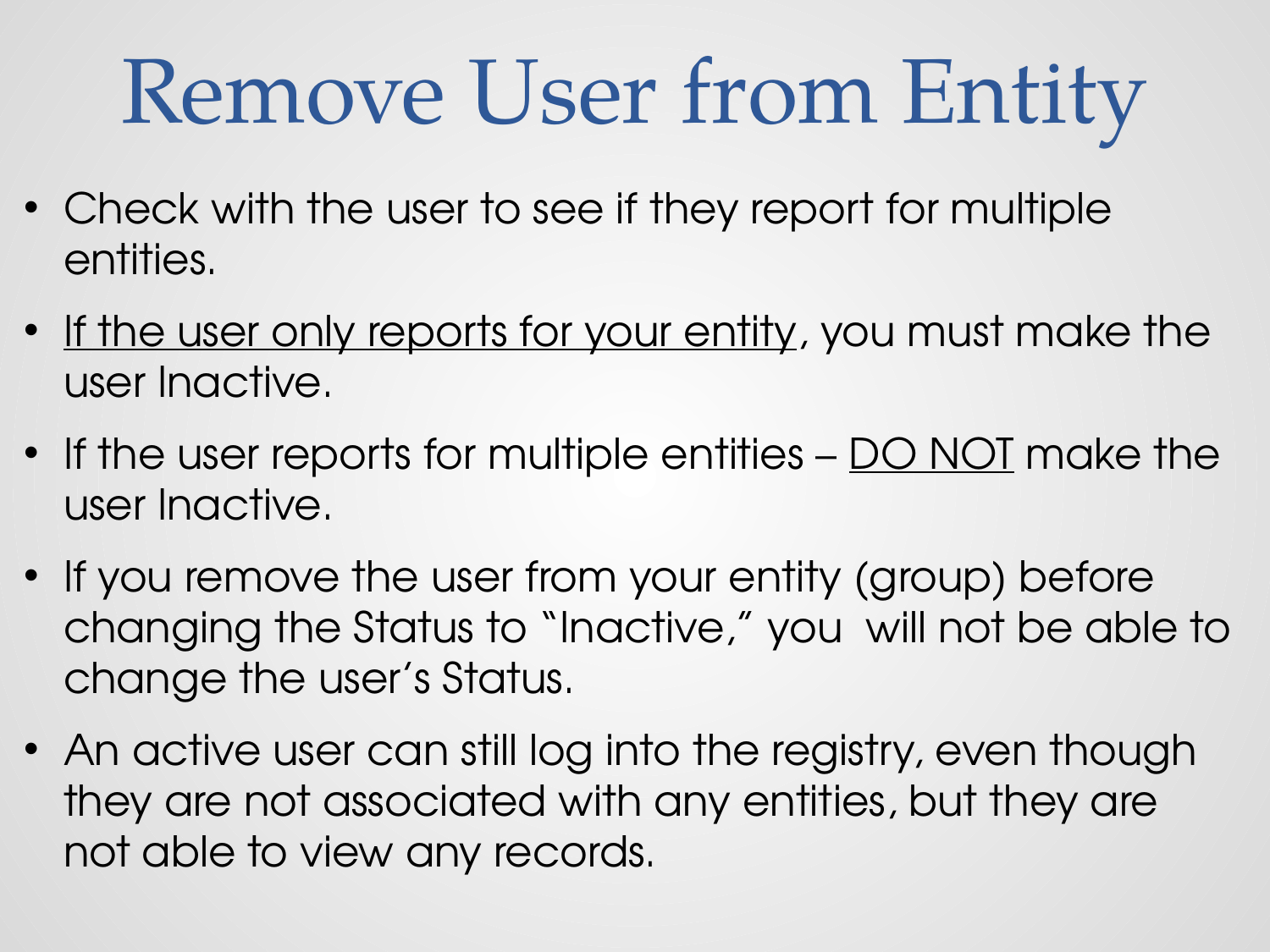

Remove User from Entity
Check with the user to see if they report for multiple entities.
If the user only reports for your entity, you must make the user Inactive.
If the user reports for multiple entities – DO NOT make the user Inactive.
If you remove the user from your entity (group) before changing the Status to “Inactive,” you  will not be able to change the user’s Status.
An active user can still log into the registry, even though they are not associated with any entities, but they are not able to view any records.